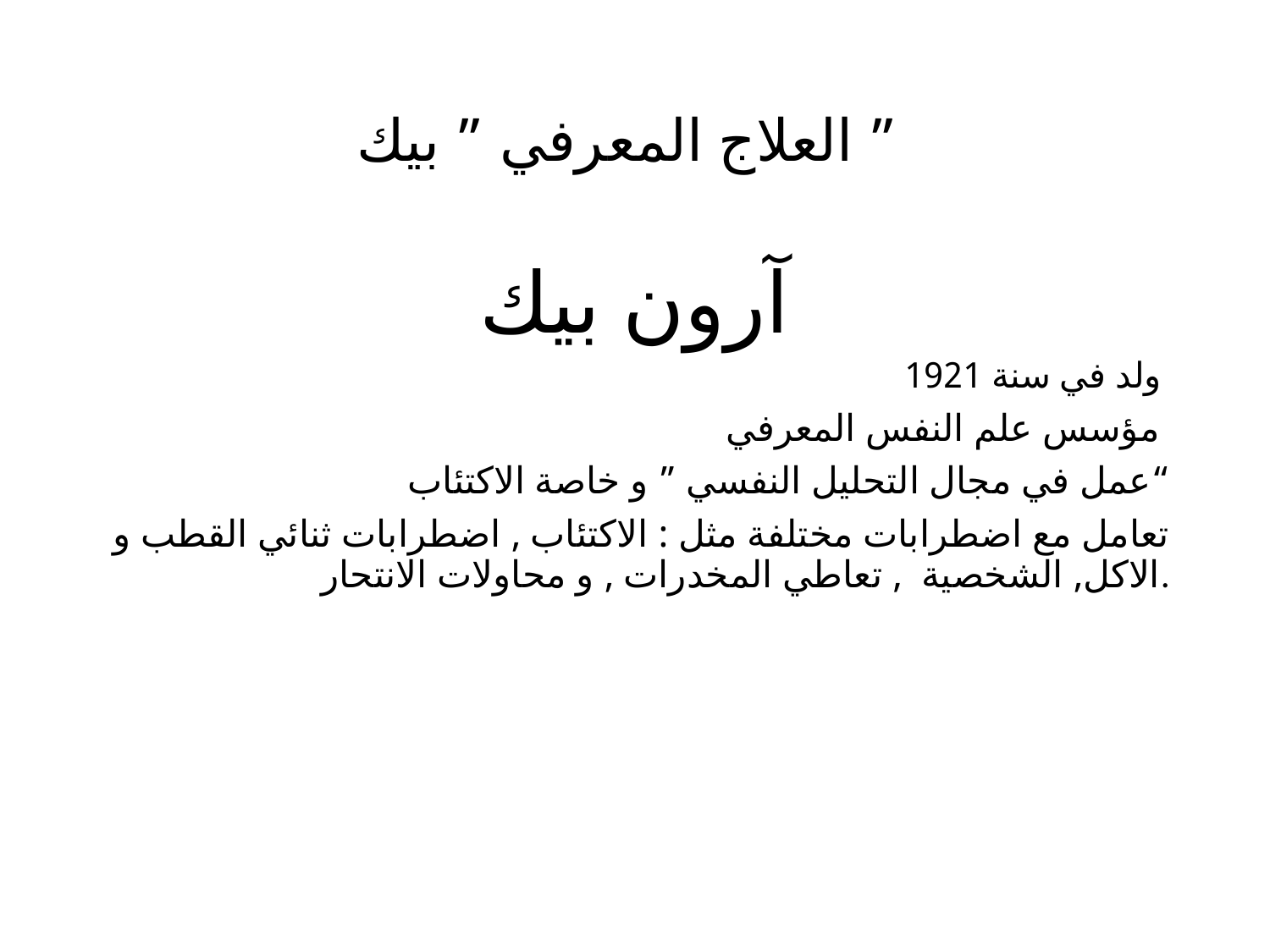

# العلاج المعرفي ” بيك ”
آرون بيك
ولد في سنة 1921
مؤسس علم النفس المعرفي
عمل في مجال التحليل النفسي ” و خاصة الاكتئاب“
تعامل مع اضطرابات مختلفة مثل : الاكتئاب , اضطرابات ثنائي القطب و الاكل, الشخصية  , تعاطي المخدرات , و محاولات الانتحار.